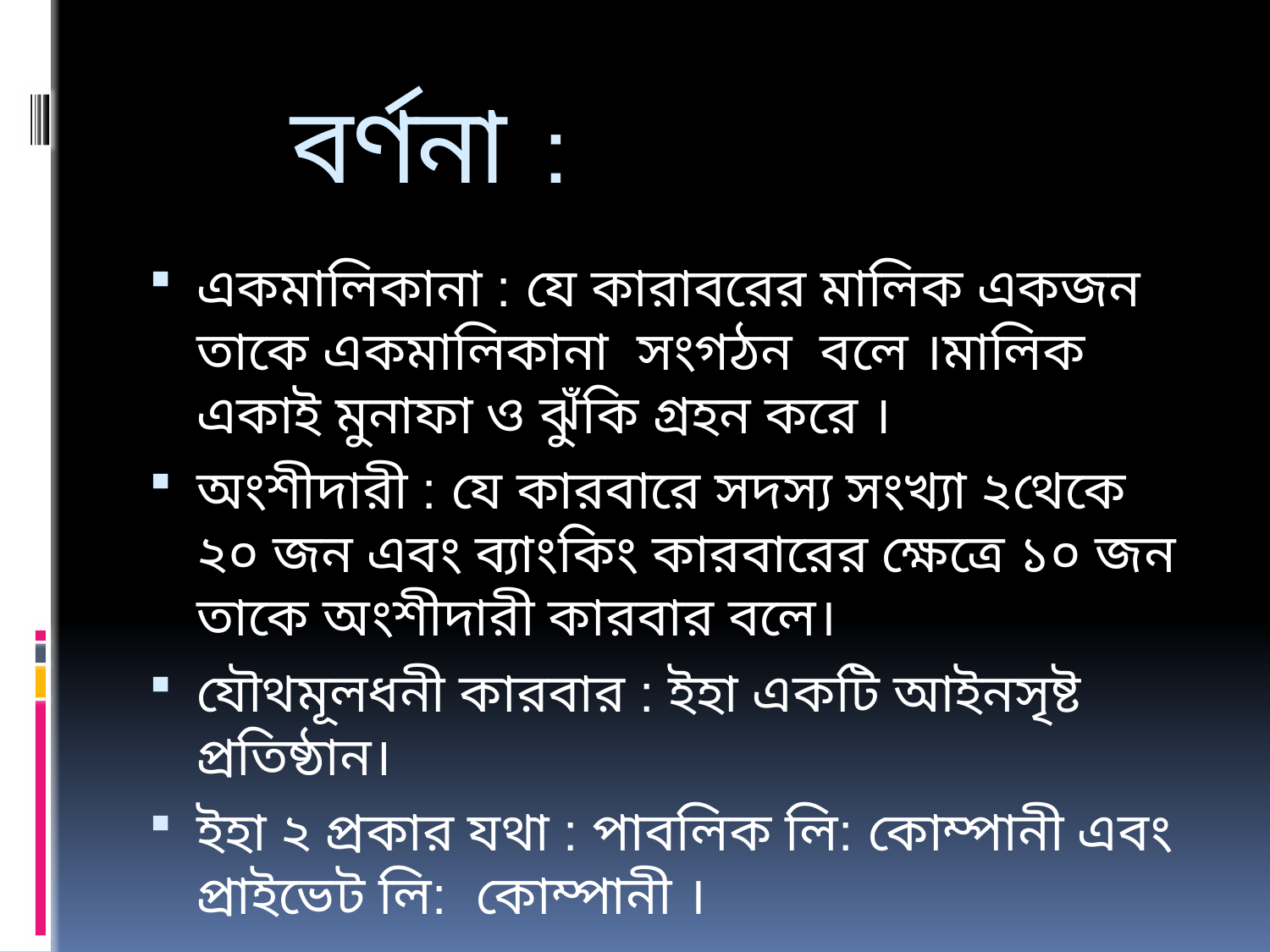

# বর্ণনা :
একমালিকানা : যে কারাবরের মালিক একজন তাকে একমালিকানা  সংগঠন  বলে ।মালিক একাই মুনাফা ও ঝুঁকি গ্রহন করে ।
অংশীদারী : যে কারবারে সদস্য সংখ্যা ২থেকে ২০ জন এবং ব্যাংকিং কারবারের ক্ষেত্রে ১০ জন তাকে অংশীদারী কারবার বলে।
যৌথমূলধনী কারবার : ইহা একটি আইনসৃষ্ট প্রতিষ্ঠান।
ইহা ২ প্রকার যথা : পাবলিক লি: কোম্পানী এবং প্রাইভেট লি:  কোম্পানী ।